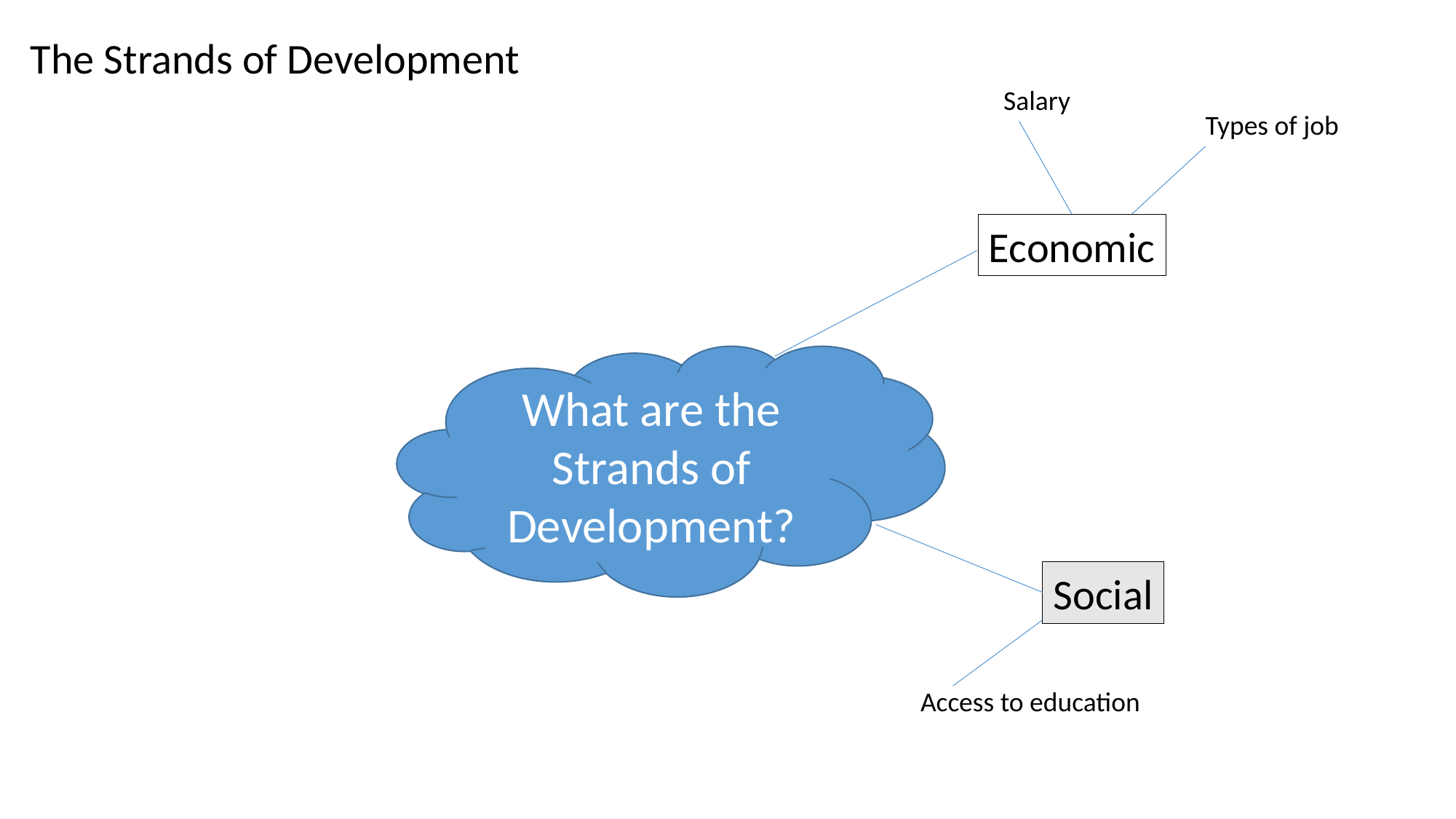

The Strands of Development
Salary
Types of job
Economic
What are the Strands of Development?
Social
Access to education